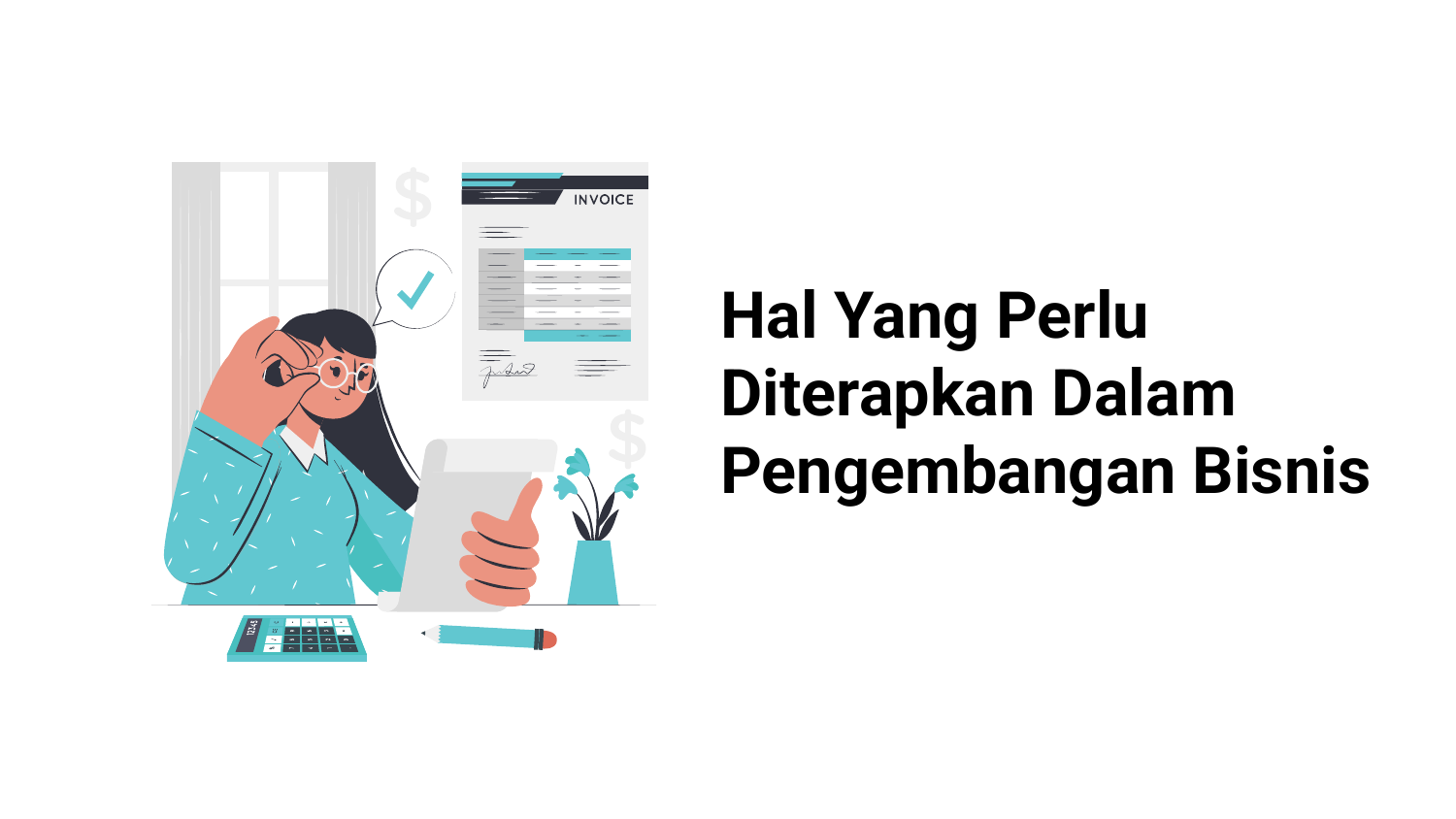

# Hal Yang Perlu Diterapkan Dalam Pengembangan Bisnis